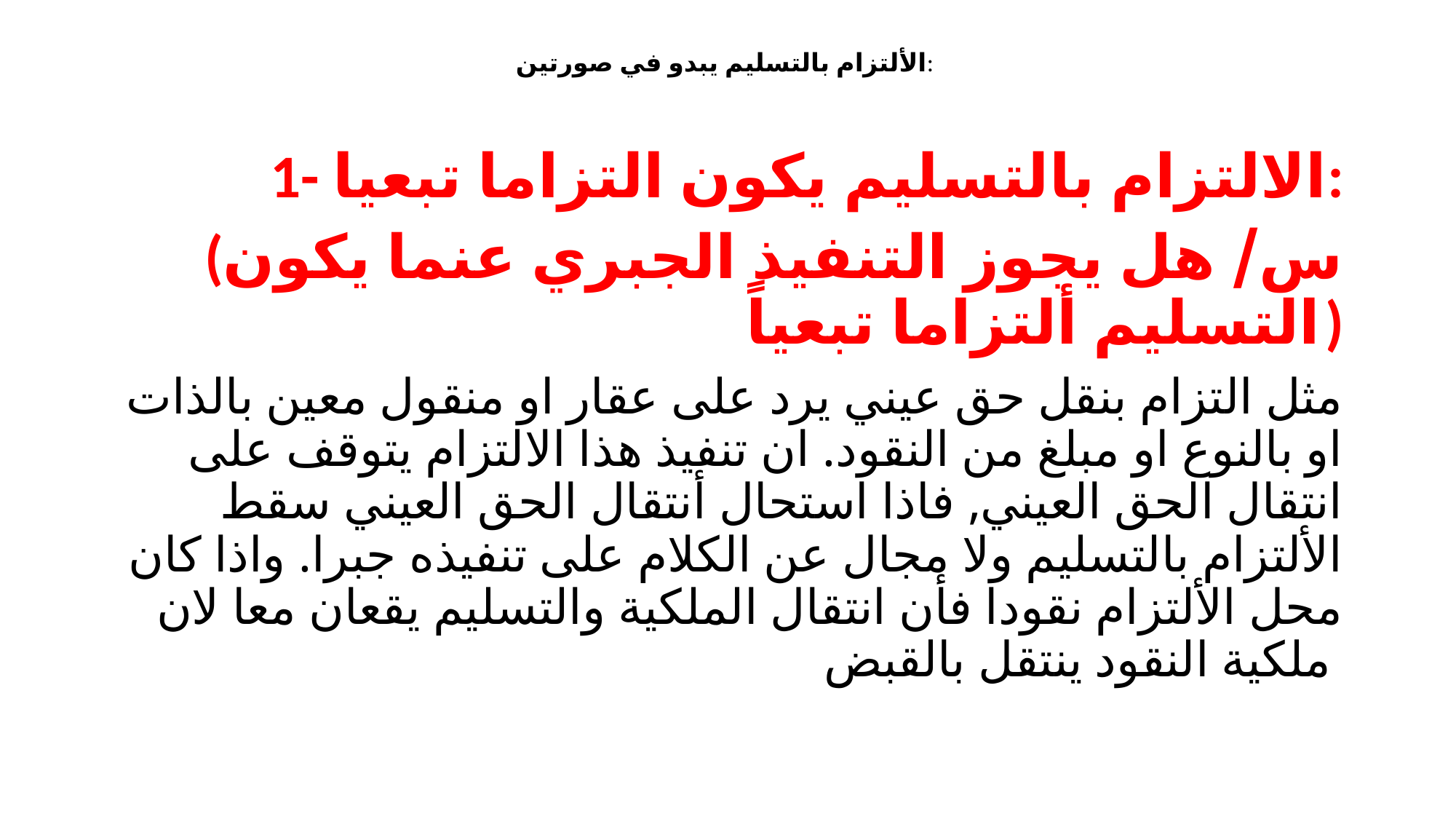

# الألتزام بالتسليم يبدو في صورتين:
1- الالتزام بالتسليم يكون التزاما تبعيا:
 (س/ هل يجوز التنفيذ الجبري عنما يكون التسليم ألتزاما تبعياً)
مثل التزام بنقل حق عيني يرد على عقار او منقول معين بالذات او بالنوع او مبلغ من النقود. ان تنفيذ هذا الالتزام يتوقف على انتقال الحق العيني, فاذا استحال أنتقال الحق العيني سقط الألتزام بالتسليم ولا مجال عن الكلام على تنفيذه جبرا. واذا كان محل الألتزام نقودا فأن انتقال الملكية والتسليم يقعان معا لان ملكية النقود ينتقل بالقبض